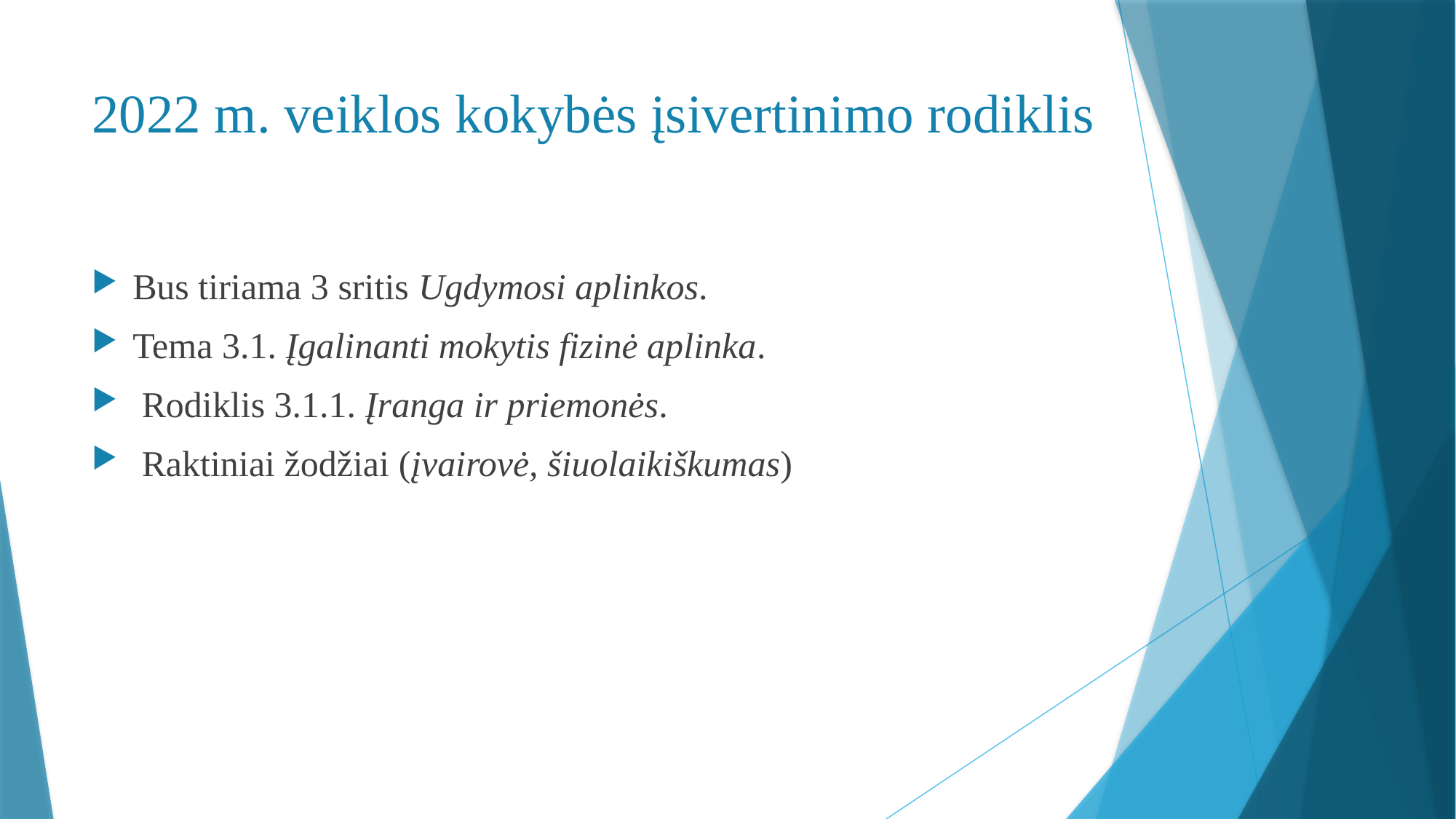

# 2022 m. veiklos kokybės įsivertinimo rodiklis
Bus tiriama 3 sritis Ugdymosi aplinkos.
Tema 3.1. Įgalinanti mokytis fizinė aplinka.
 Rodiklis 3.1.1. Įranga ir priemonės.
 Raktiniai žodžiai (įvairovė, šiuolaikiškumas)